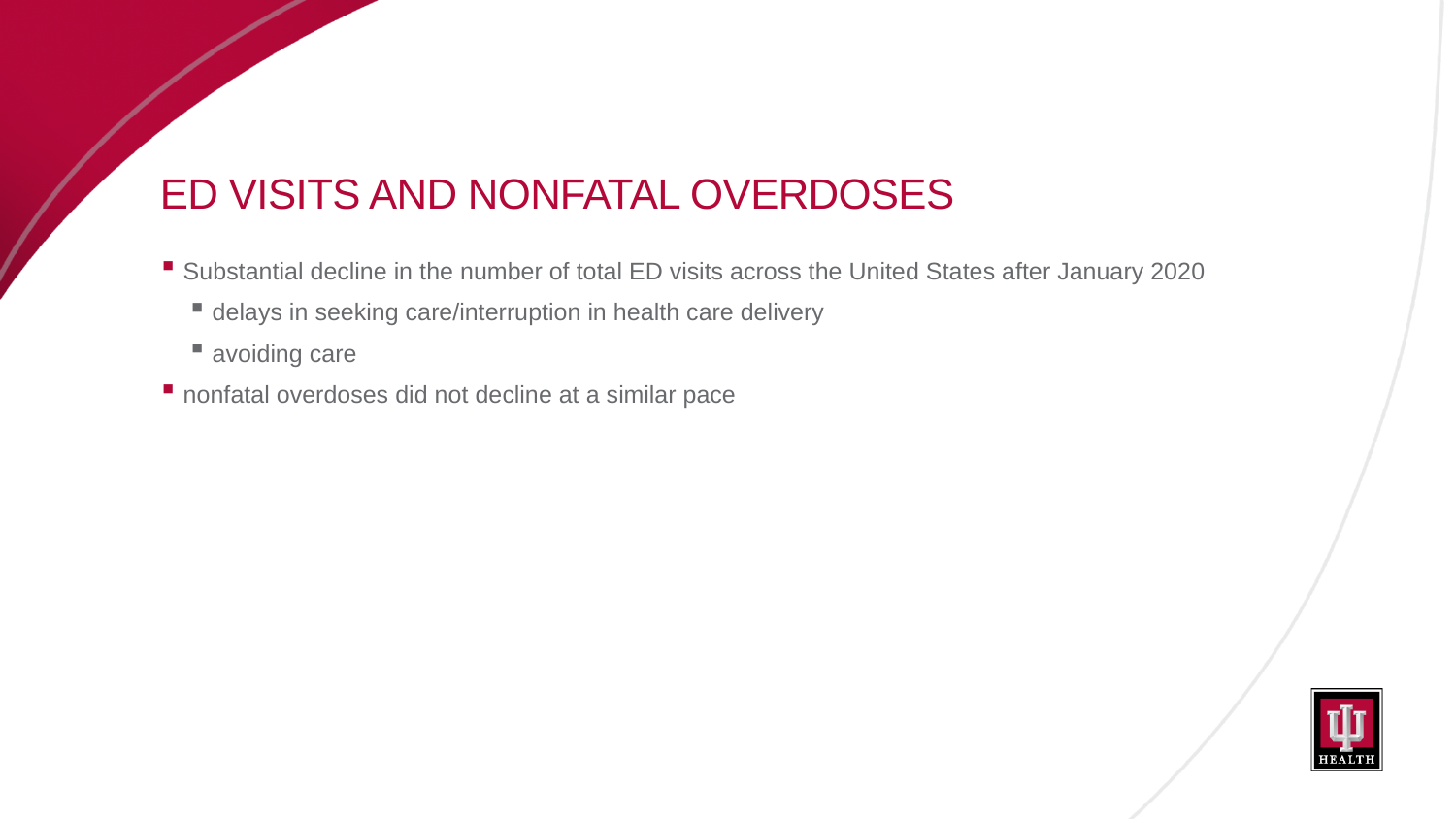

# ED VISITS AND NONFATAL OVERDOSES
Substantial decline in the number of total ED visits across the United States after January 2020
delays in seeking care/interruption in health care delivery
avoiding care
nonfatal overdoses did not decline at a similar pace